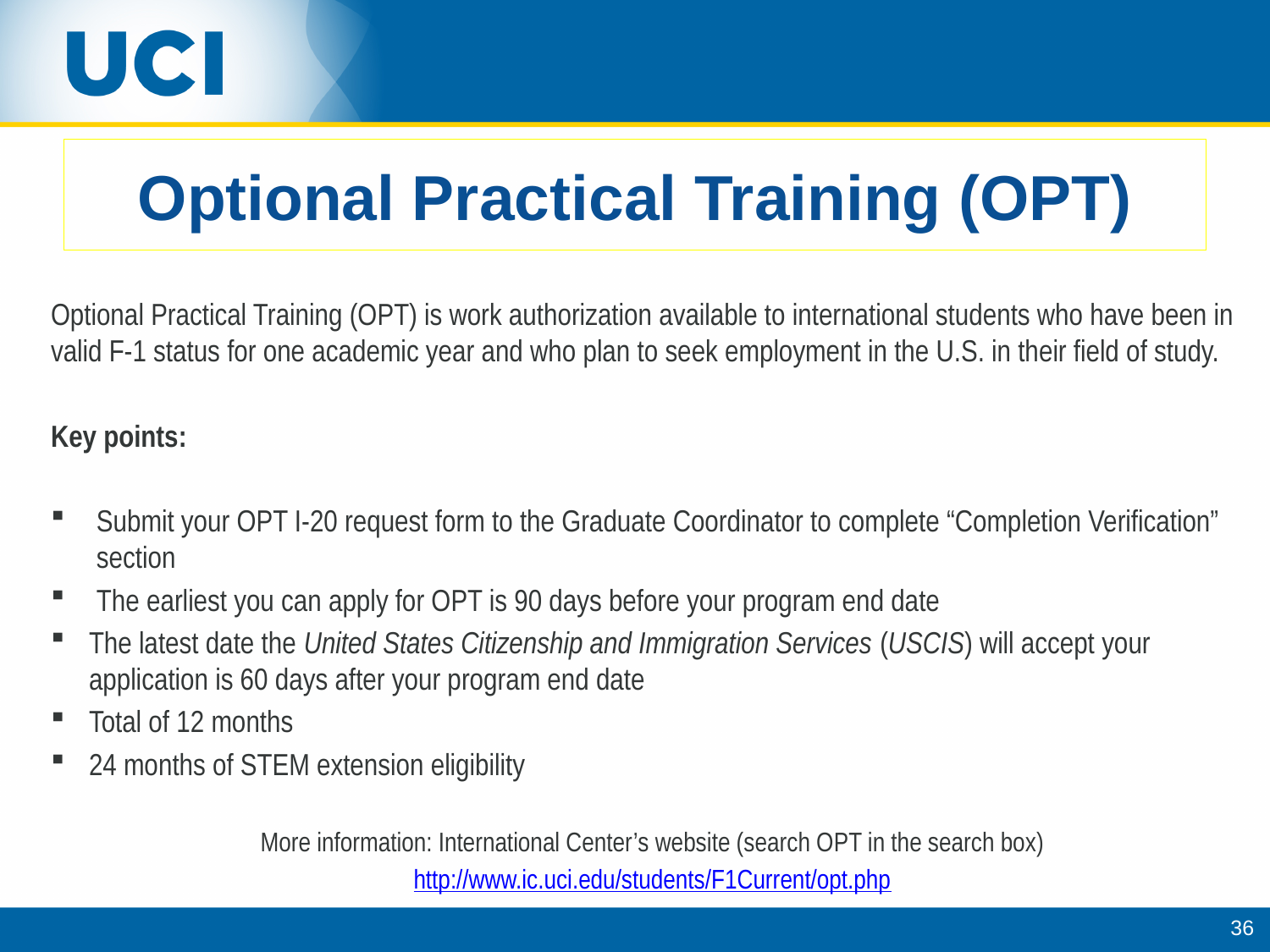

# Optional Practical Training (OPT)

Optional Practical Training (OPT) is work authorization available to international students who have been in valid F-1 status for one academic year and who plan to seek employment in the U.S. in their field of study.

Key points:

Submit your OPT I-20 request form to the Graduate Coordinator to complete “Completion Verification” section
The earliest you can apply for OPT is 90 days before your program end date
The latest date the United States Citizenship and Immigration Services (USCIS) will accept your application is 60 days after your program end date
Total of 12 months
24 months of STEM extension eligibility

More information: International Center’s website (search OPT in the search box)
http://www.ic.uci.edu/students/F1Current/opt.php

36